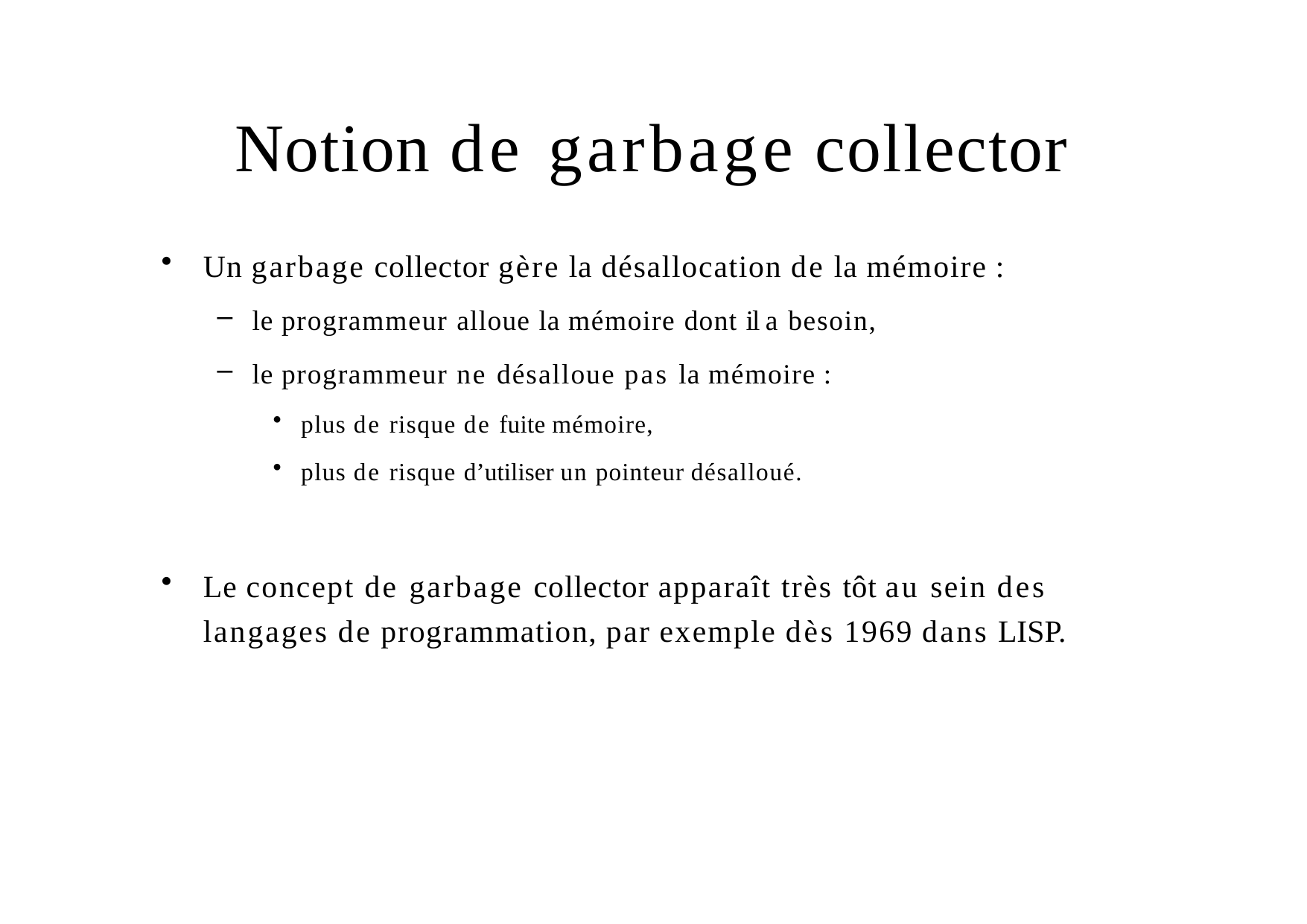

# Notion de garbage collector
Un garbage collector gère la désallocation de la mémoire :
le programmeur alloue la mémoire dont il a besoin,
le programmeur ne désalloue pas la mémoire :
plus de risque de fuite mémoire,
plus de risque d’utiliser un pointeur désalloué.

Le concept de garbage collector apparaît très tôt au sein des  langages de programmation, par exemple dès 1969 dans LISP.